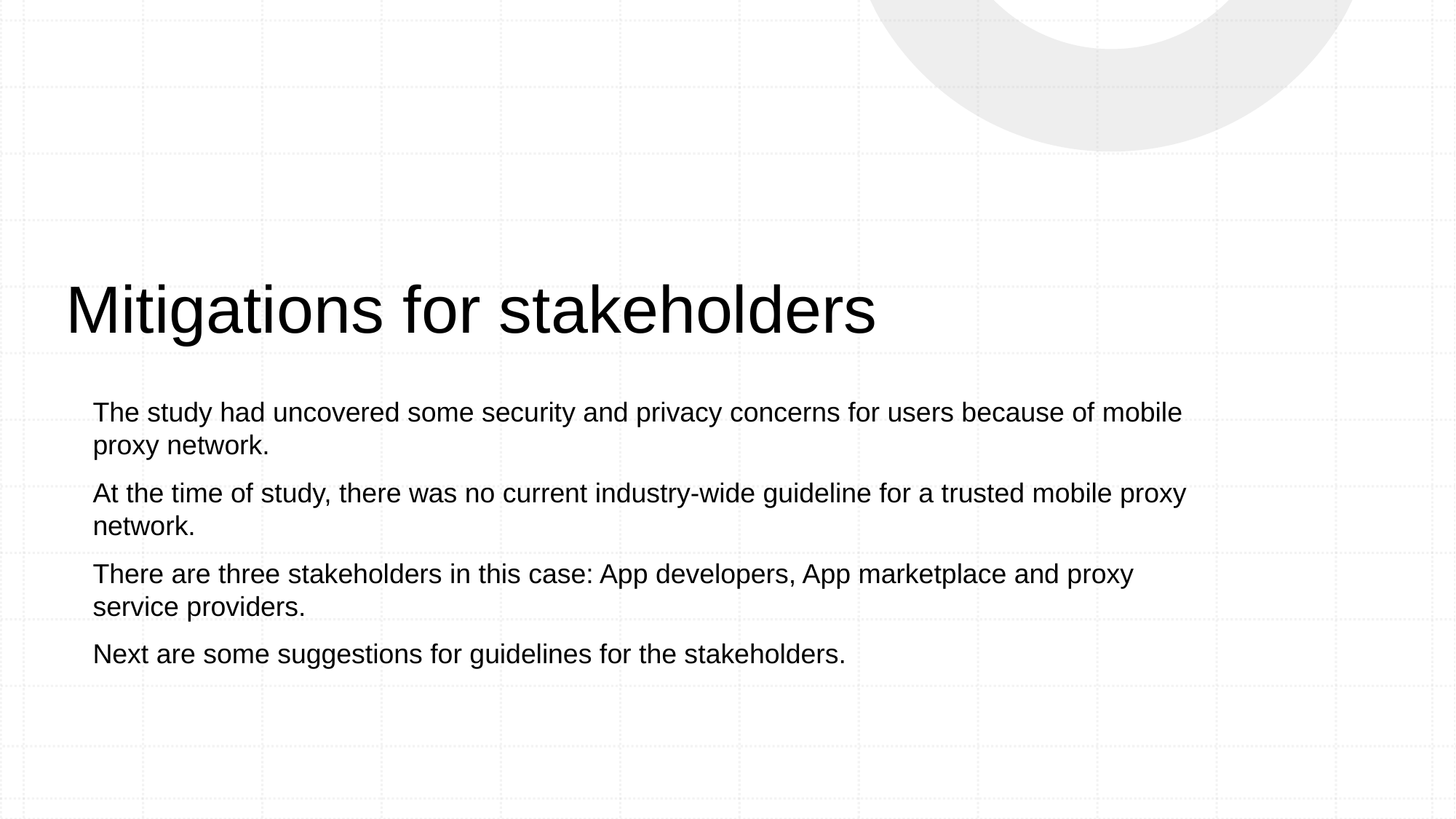

# Mitigations for stakeholders
The study had uncovered some security and privacy concerns for users because of mobile proxy network.
At the time of study, there was no current industry-wide guideline for a trusted mobile proxy network.
There are three stakeholders in this case: App developers, App marketplace and proxy service providers.
Next are some suggestions for guidelines for the stakeholders.